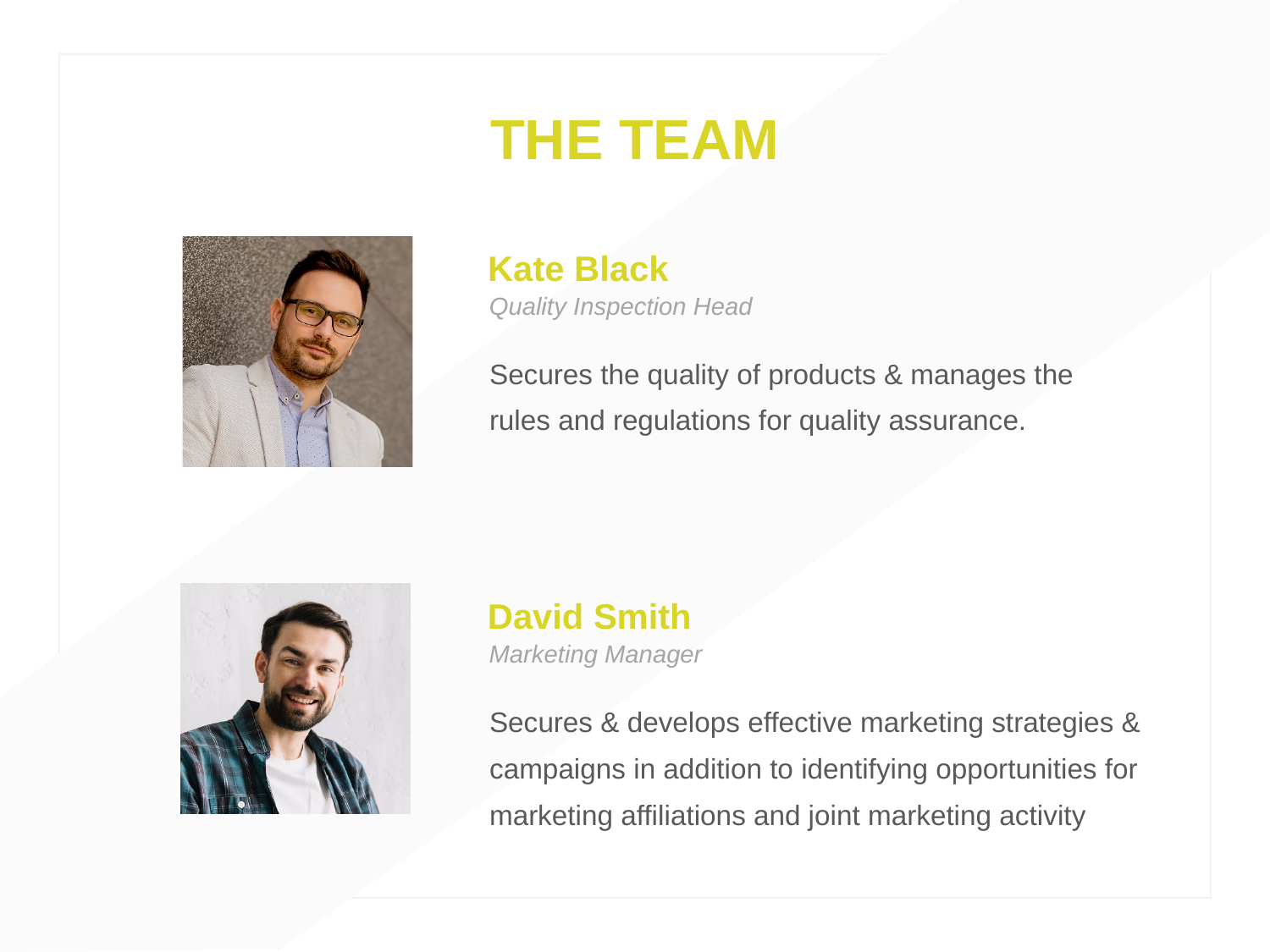

THE TEAM

Kate Black
Quality Inspection Head
Secures the quality of products & manages the rules and regulations for quality assurance.

David Smith
Marketing Manager
Secures & develops effective marketing strategies & campaigns in addition to identifying opportunities for marketing affiliations and joint marketing activity